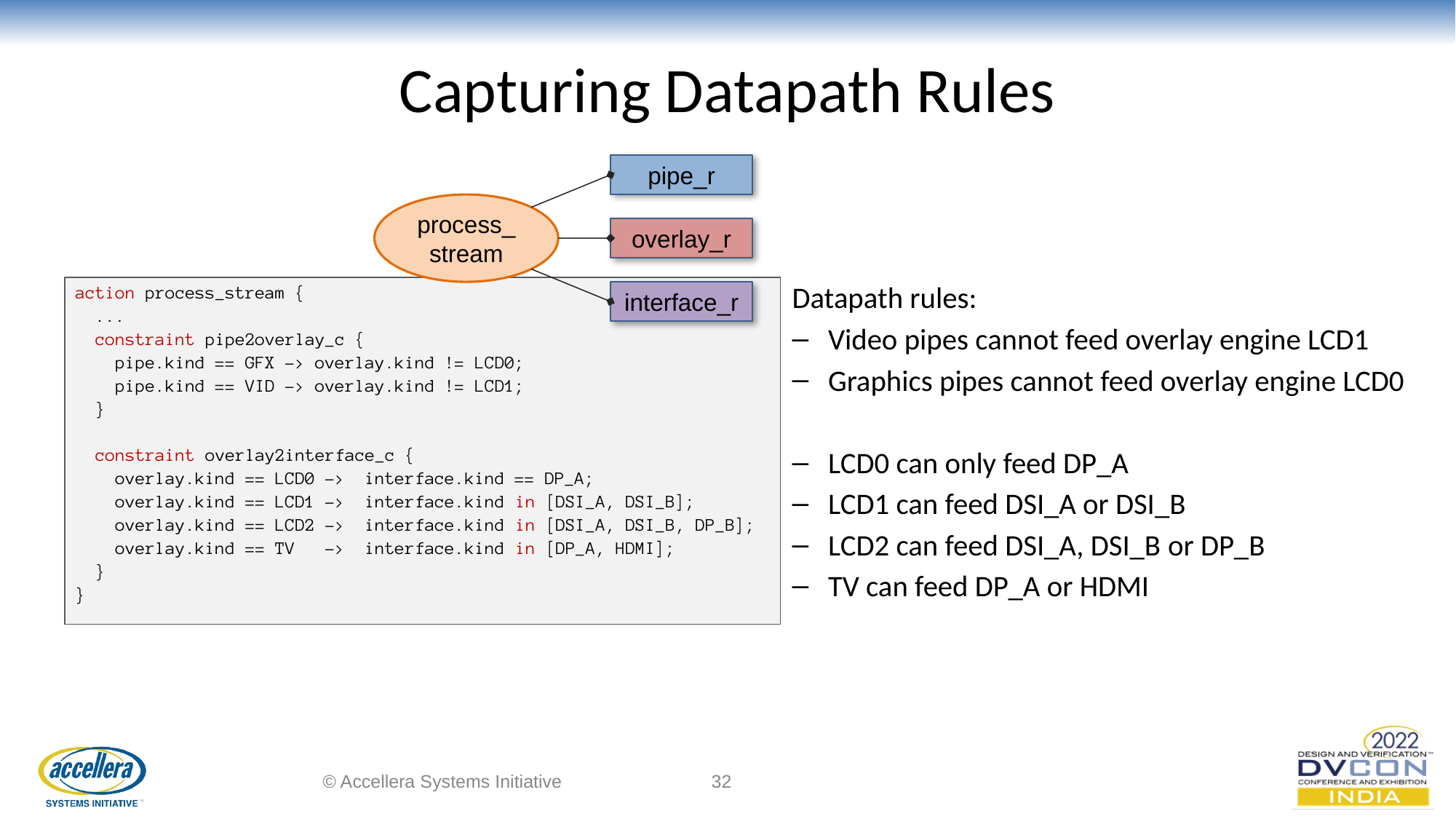

# Capturing Datapath Rules
pipe_r
process_stream
overlay_r
Datapath rules:
Video pipes cannot feed overlay engine LCD1
Graphics pipes cannot feed overlay engine LCD0

LCD0 can only feed DP_A
LCD1 can feed DSI_A or DSI_B
LCD2 can feed DSI_A, DSI_B or DP_B
TV can feed DP_A or HDMI
action process_stream {
  ...
  constraint pipe2overlay_c {
    pipe.kind == GFX -> overlay.kind != LCD0;
    pipe.kind == VID -> overlay.kind != LCD1;
  }

  constraint overlay2interface_c {
    overlay.kind == LCD0 ->  interface.kind == DP_A;
    overlay.kind == LCD1 ->  interface.kind in [DSI_A, DSI_B];
    overlay.kind == LCD2 ->  interface.kind in [DSI_A, DSI_B, DP_B];
    overlay.kind == TV   ->  interface.kind in [DP_A, HDMI];
  }
}
interface_r
© Accellera Systems Initiative
32